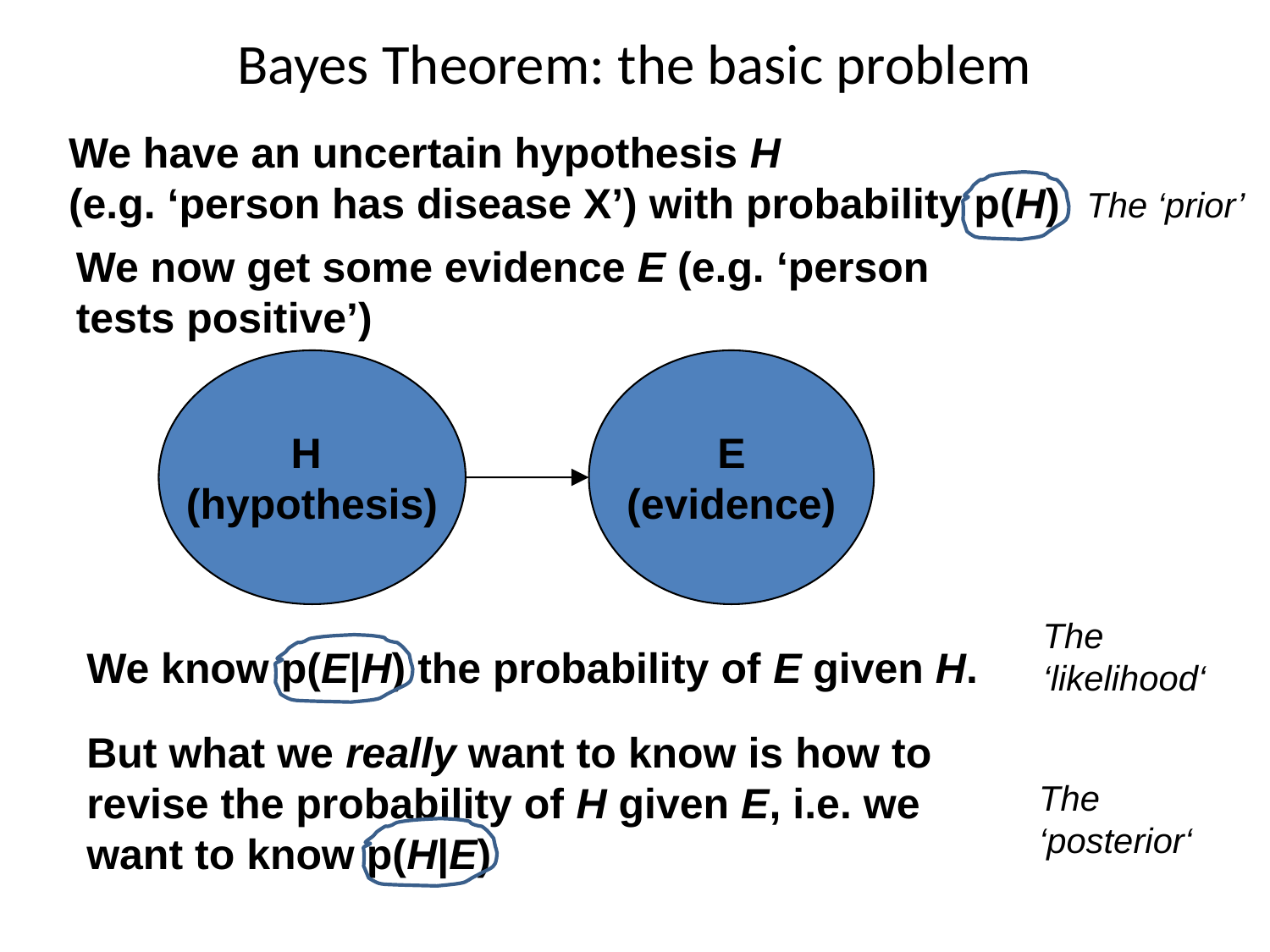

# Bayes Theorem: the basic problem
We have an uncertain hypothesis H
(e.g. ‘person has disease X’) with probability p(H)
H
(hypothesis)

The ‘prior’
We now get some evidence E (e.g. ‘person tests positive’)

E
(evidence)

The ‘likelihood‘

We know p(E|H) the probability of E given H.
But what we really want to know is how to revise the probability of H given E, i.e. we want to know p(H|E)
The ‘posterior‘